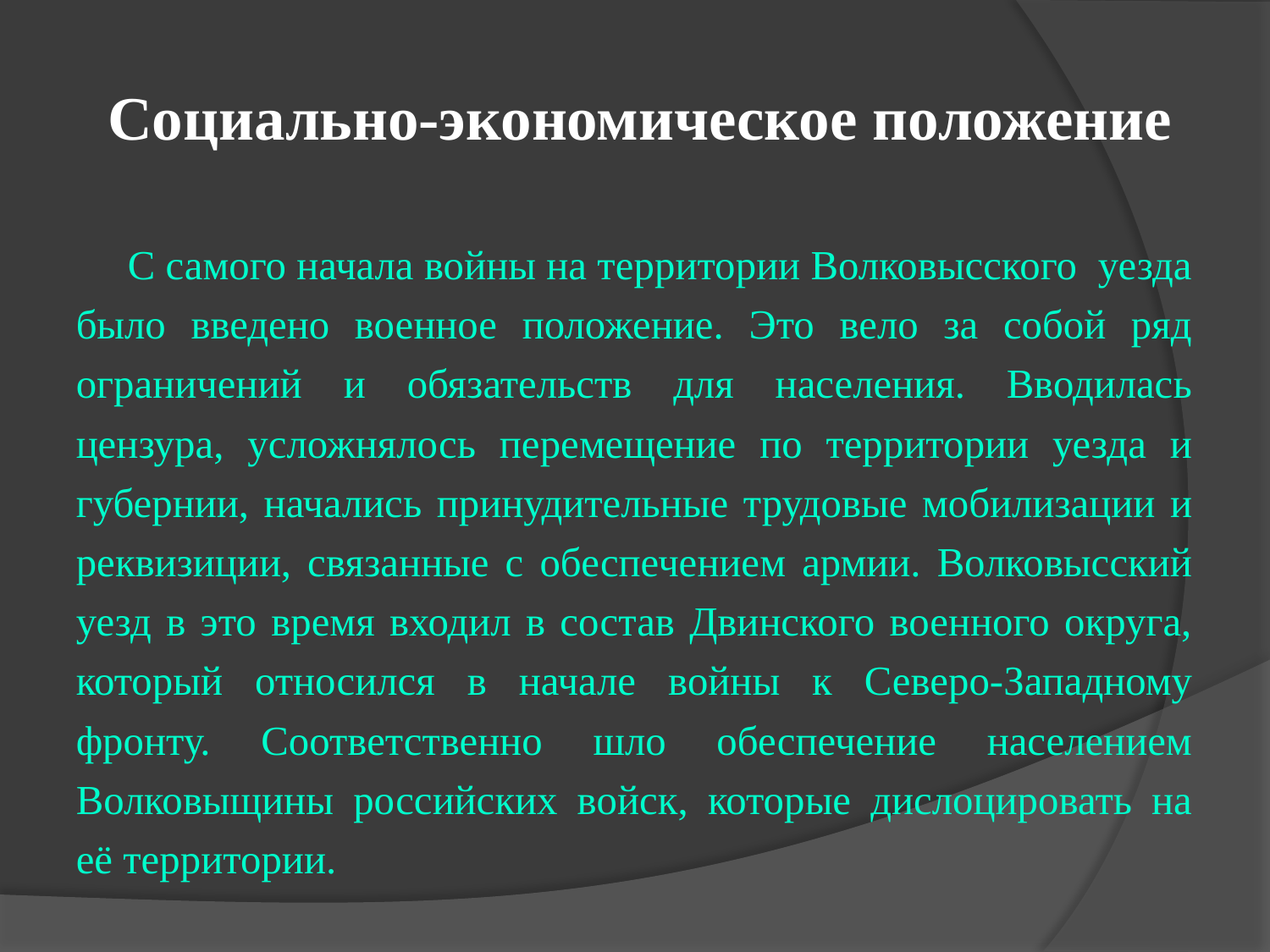

# Социально-экономическое положение
     С самого начала войны на территории Волковысского  уезда было введено военное положение. Это вело за собой ряд ограничений и обязательств для населения. Вводилась цензура, усложнялось перемещение по территории уезда и губернии, начались принудительные трудовые мобилизации и реквизиции, связанные с обеспечением армии. Волковысский уезд в это время входил в состав Двинского военного округа, который относился в начале войны к Северо-Западному фронту. Соответственно шло обеспечение населением Волковыщины российских войск, которые дислоцировать на её территории.